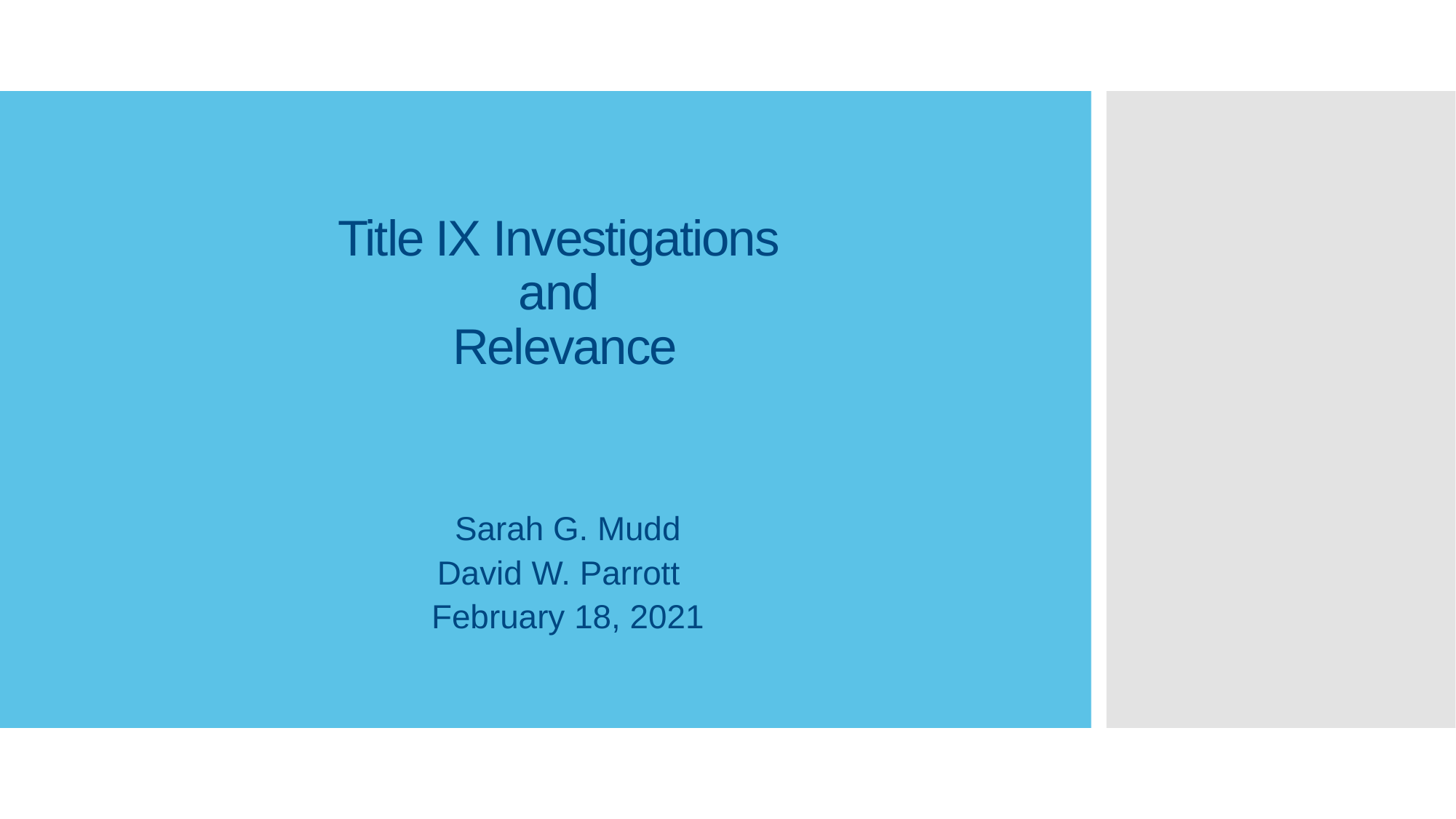

# Title IX Investigations and Relevance
Sarah G. Mudd
David W. Parrott
February 18, 2021